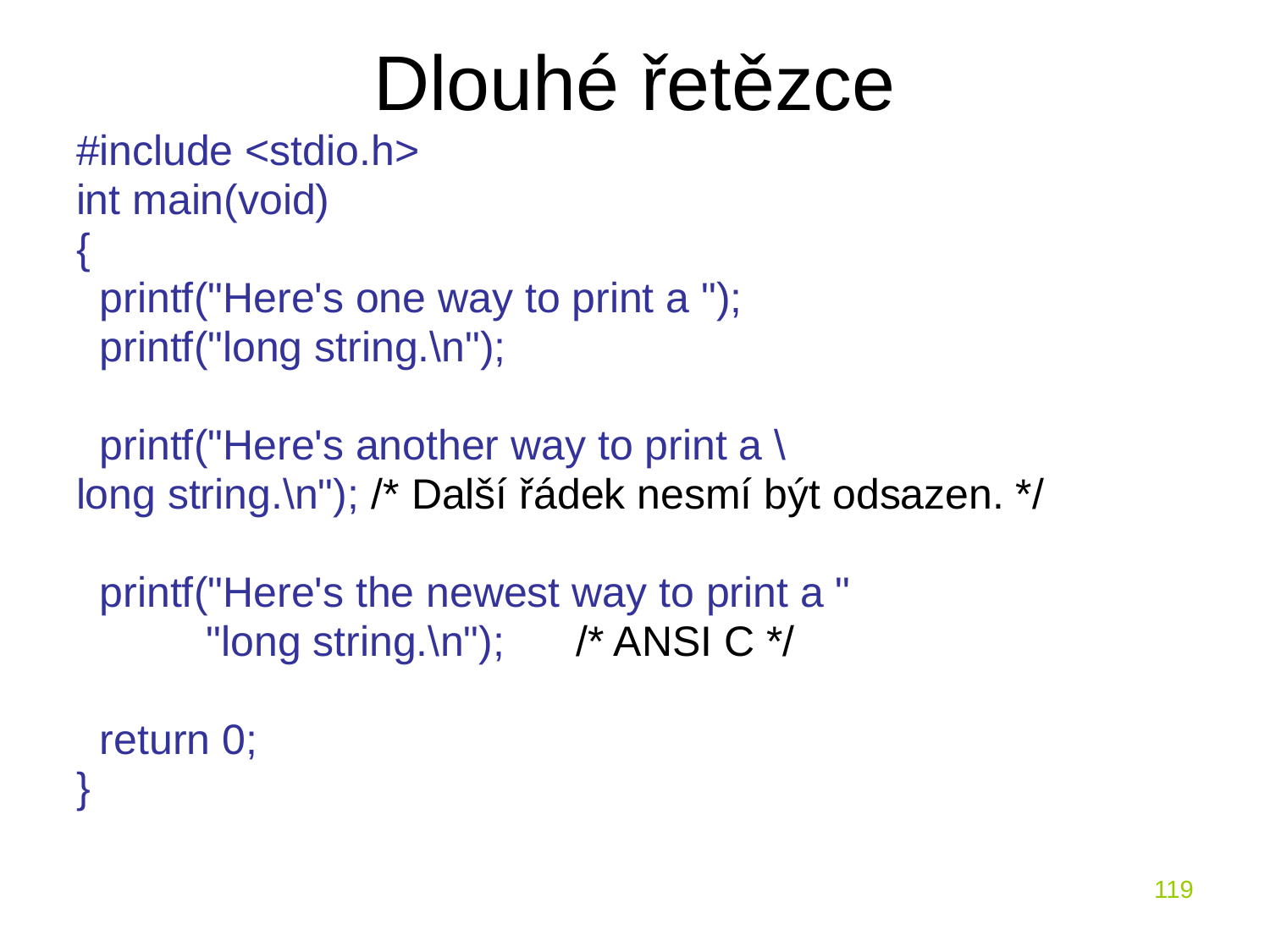

# Dlouhé řetězce
#include <stdio.h>
int main(void)
{
  printf("Here's one way to print a ");
  printf("long string.\n");

  printf("Here's another way to print a \
long string.\n"); /* Další řádek nesmí být odsazen. */

  printf("Here's the newest way to print a "
           "long string.\n");      /* ANSI C */

  return 0;
}
119